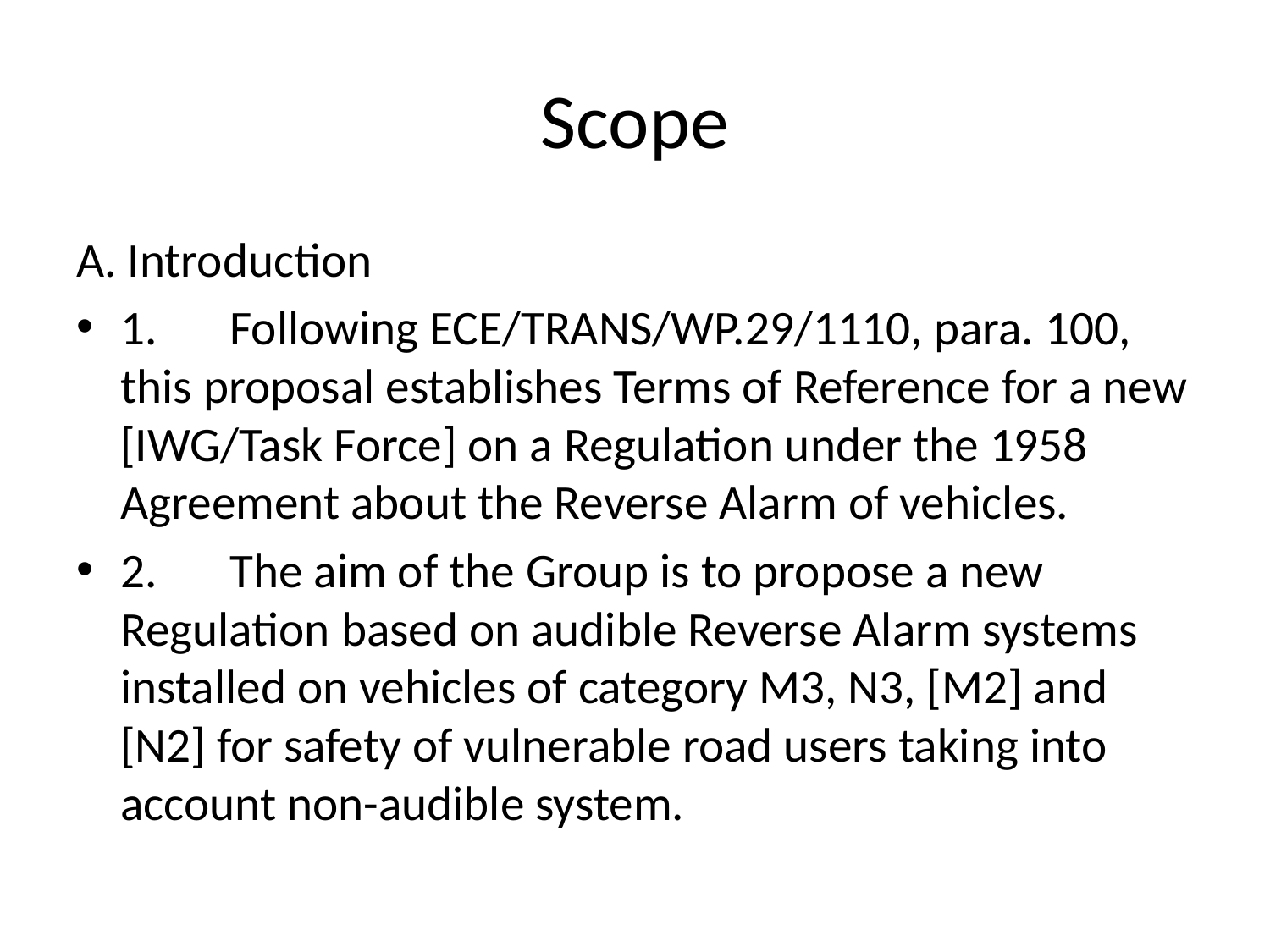

# Scope
A. Introduction
1.	Following ECE/TRANS/WP.29/1110, para. 100, this proposal establishes Terms of Reference for a new [IWG/Task Force] on a Regulation under the 1958 Agreement about the Reverse Alarm of vehicles.
2.	The aim of the Group is to propose a new Regulation based on audible Reverse Alarm systems installed on vehicles of category M3, N3, [M2] and [N2] for safety of vulnerable road users taking into account non-audible system.